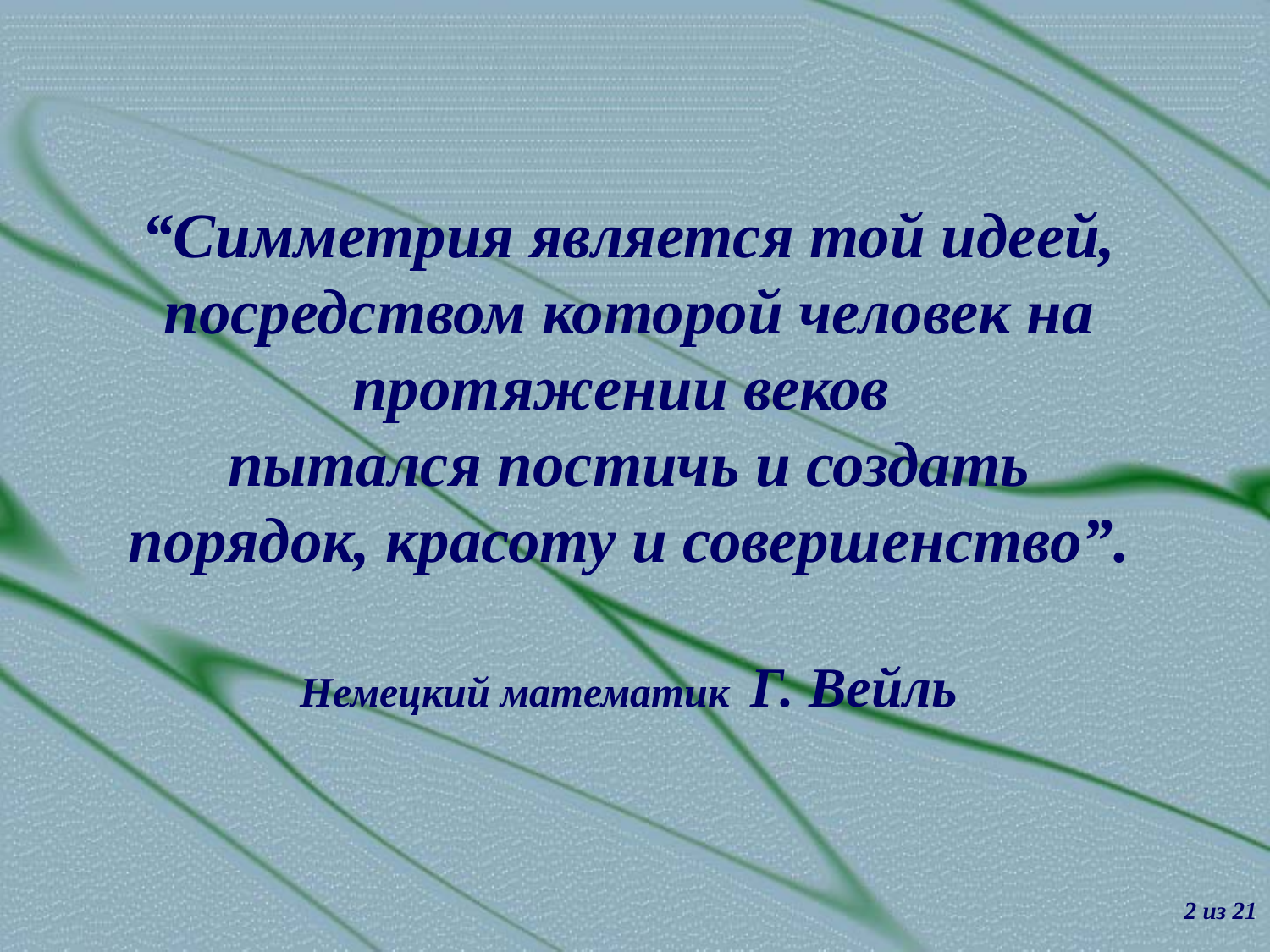

# “Симметрия является той идеей, посредством которой человек на протяжении веков пытался постичь и создать порядок, красоту и совершенство”. Немецкий математик  Г. Вейль
2 из 21